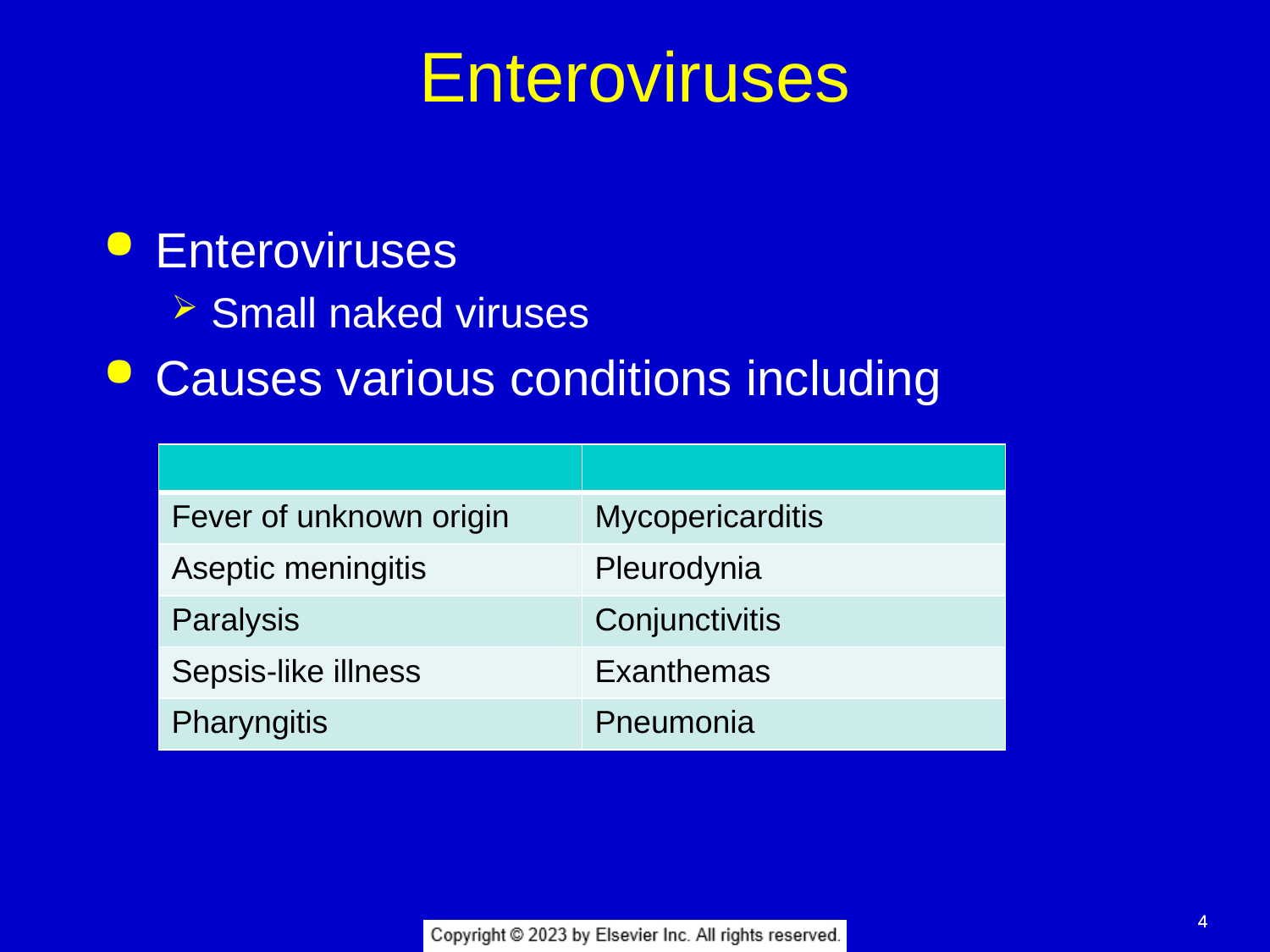

# Enteroviruses
Enteroviruses
Small naked viruses
Causes various conditions including

|  |  |
| --- | --- |
| Fever of unknown origin | Mycopericarditis |
| Aseptic meningitis | Pleurodynia |
| Paralysis | Conjunctivitis |
| Sepsis-like illness | Exanthemas |
| Pharyngitis | Pneumonia |